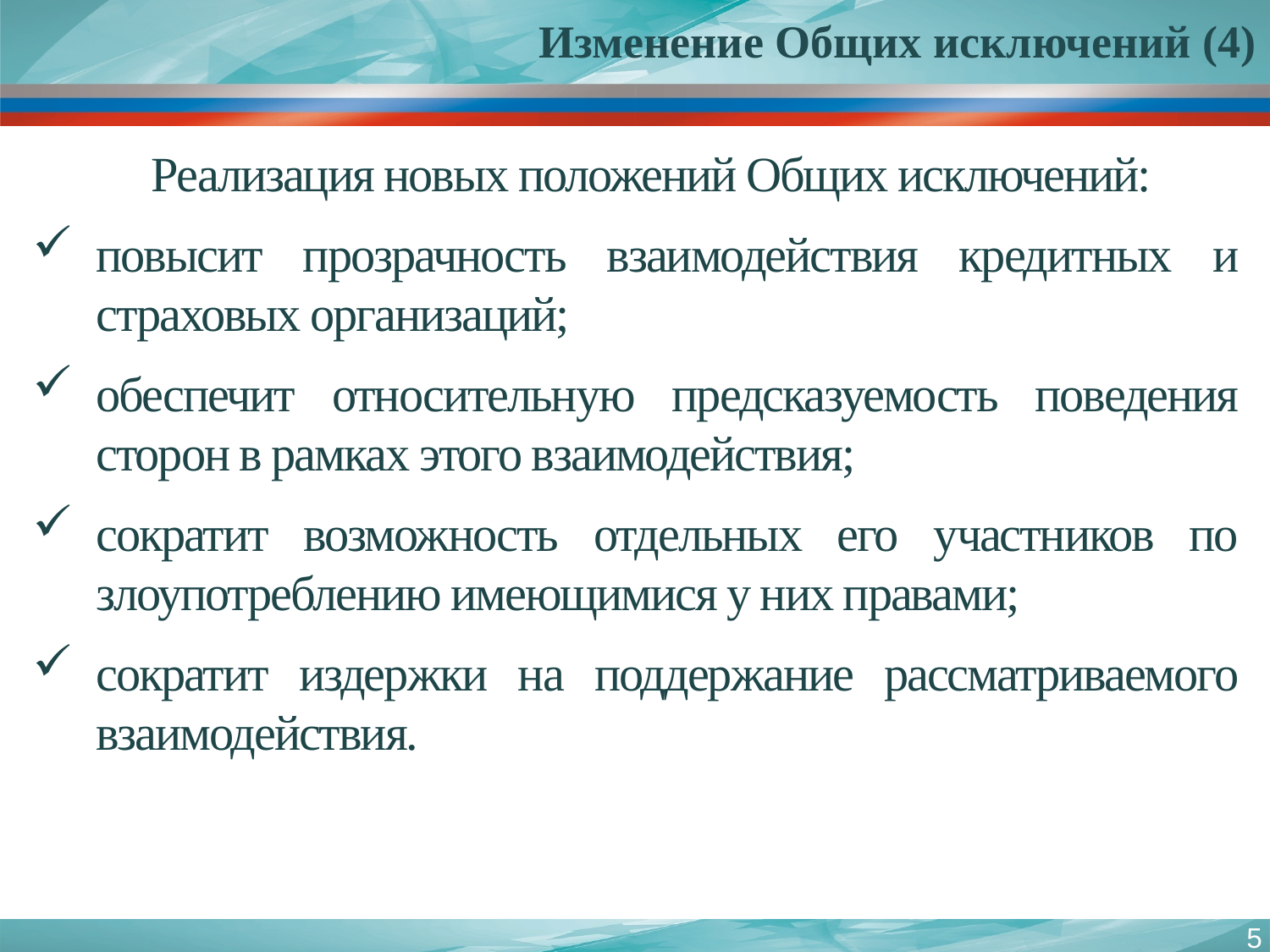

Изменение Общих исключений (4)
   Реализация новых положений Общих исключений:
повысит прозрачность взаимодействия кредитных и страховых организаций;
обеспечит относительную предсказуемость поведения сторон в рамках этого взаимодействия;
сократит возможность отдельных его участников по злоупотреблению имеющимися у них правами;
сократит издержки на поддержание рассматриваемого взаимодействия.
5